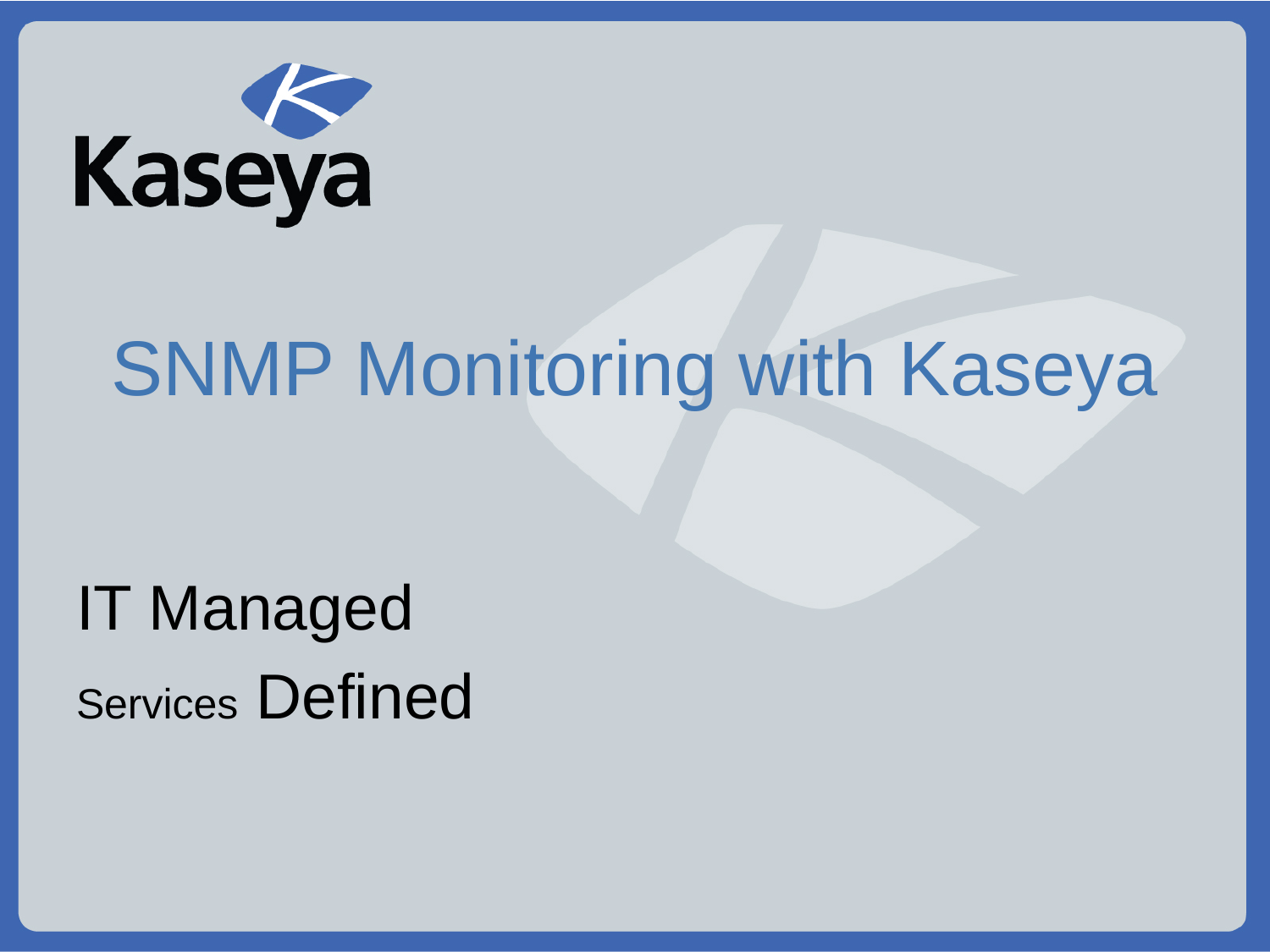

# SNMP Monitoring with Kaseya
IT Managed
Services Defined